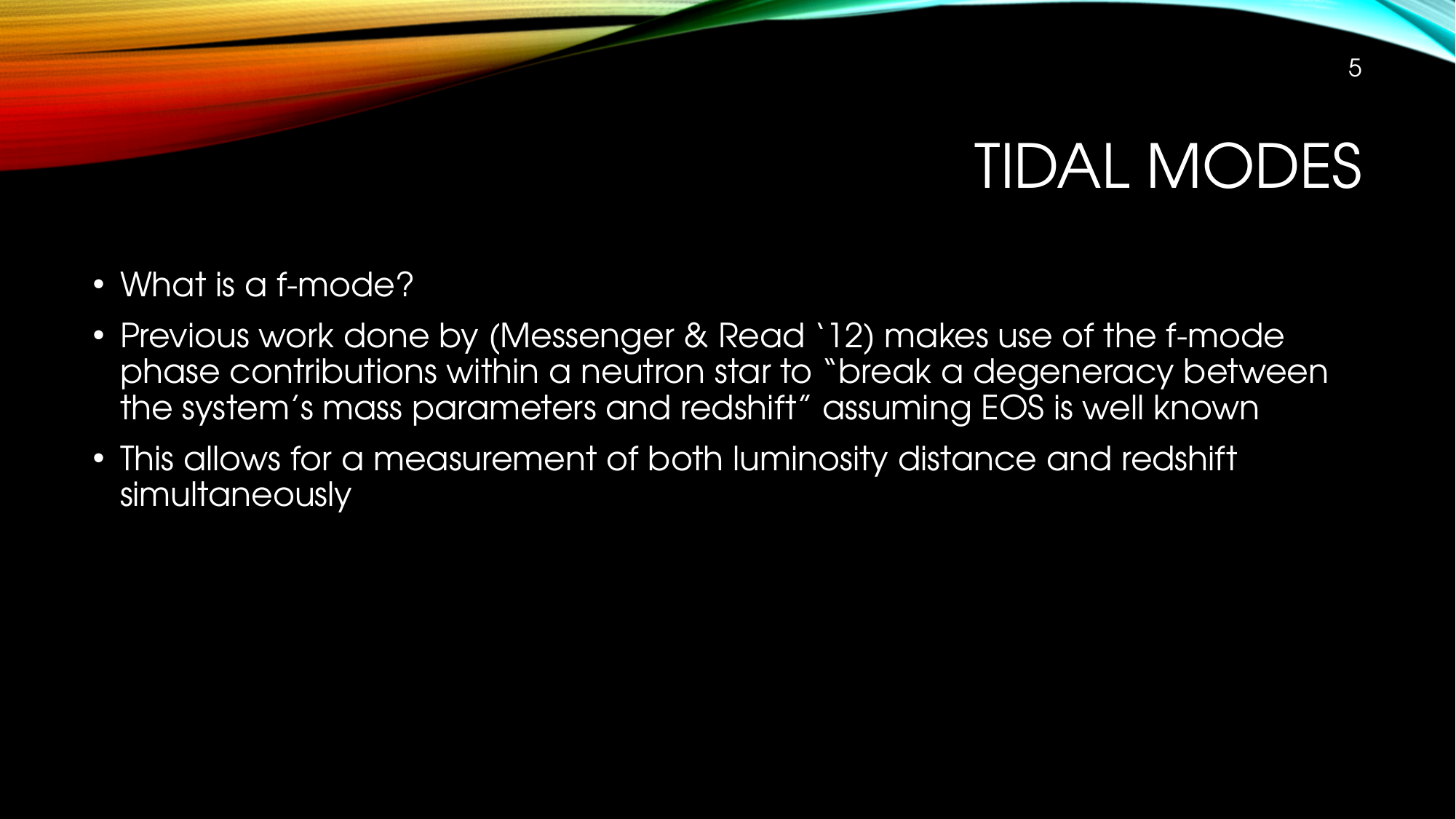

5
# Tidal modes
What is a f-mode?
Previous work done by (Messenger & Read ‘12) makes use of the f-mode phase contributions within a neutron star to “break a degeneracy between the system’s mass parameters and redshift” assuming EOS is well known
This allows for a measurement of both luminosity distance and redshift simultaneously